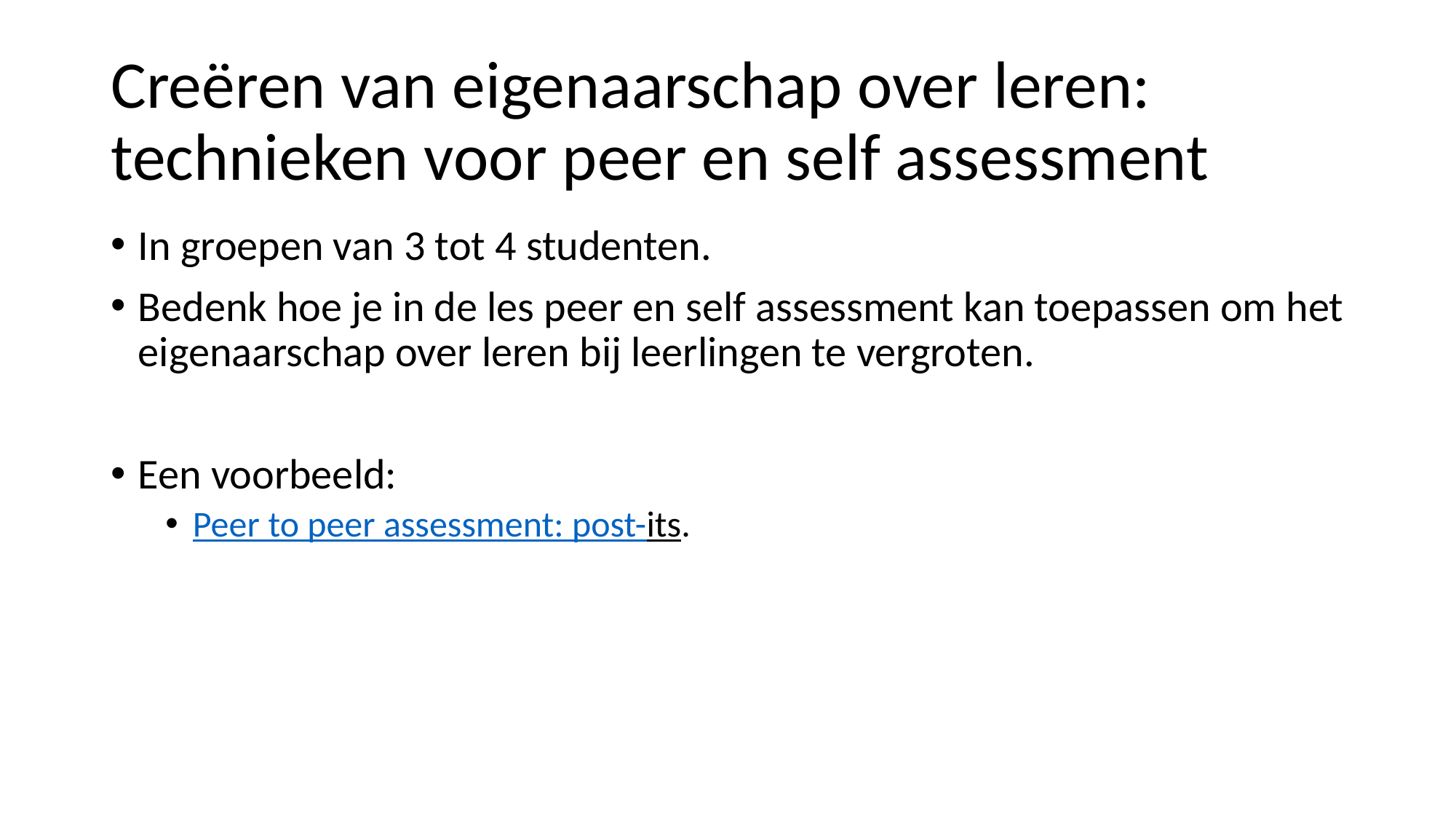

# Creëren van eigenaarschap over leren: technieken voor peer en self assessment
In groepen van 3 tot 4 studenten.
Bedenk hoe je in de les peer en self assessment kan toepassen om het eigenaarschap over leren bij leerlingen te vergroten.

Een voorbeeld:
Peer to peer assessment: post-its.